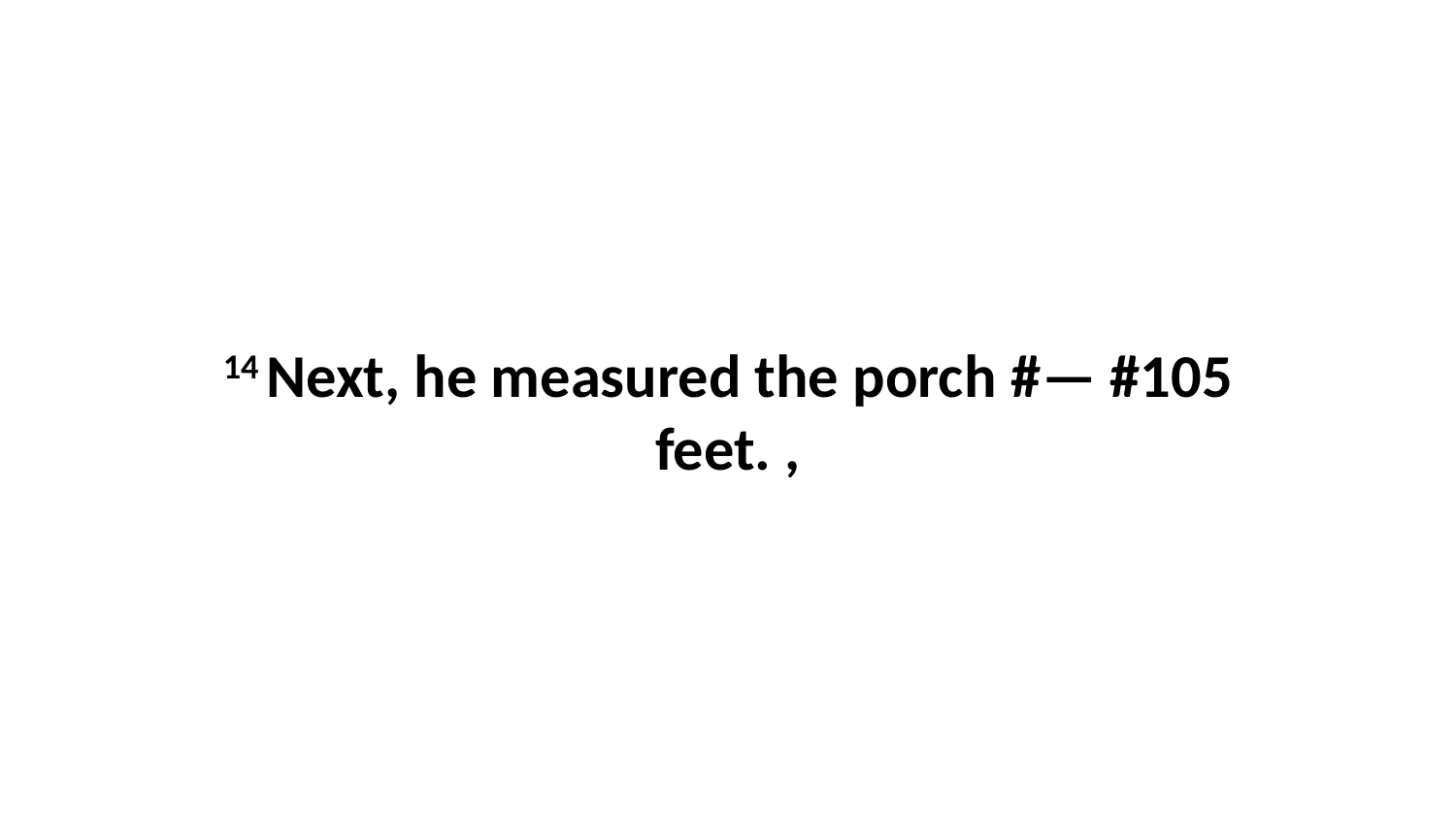

14 Next, he measured the porch #— #105 feet. ,